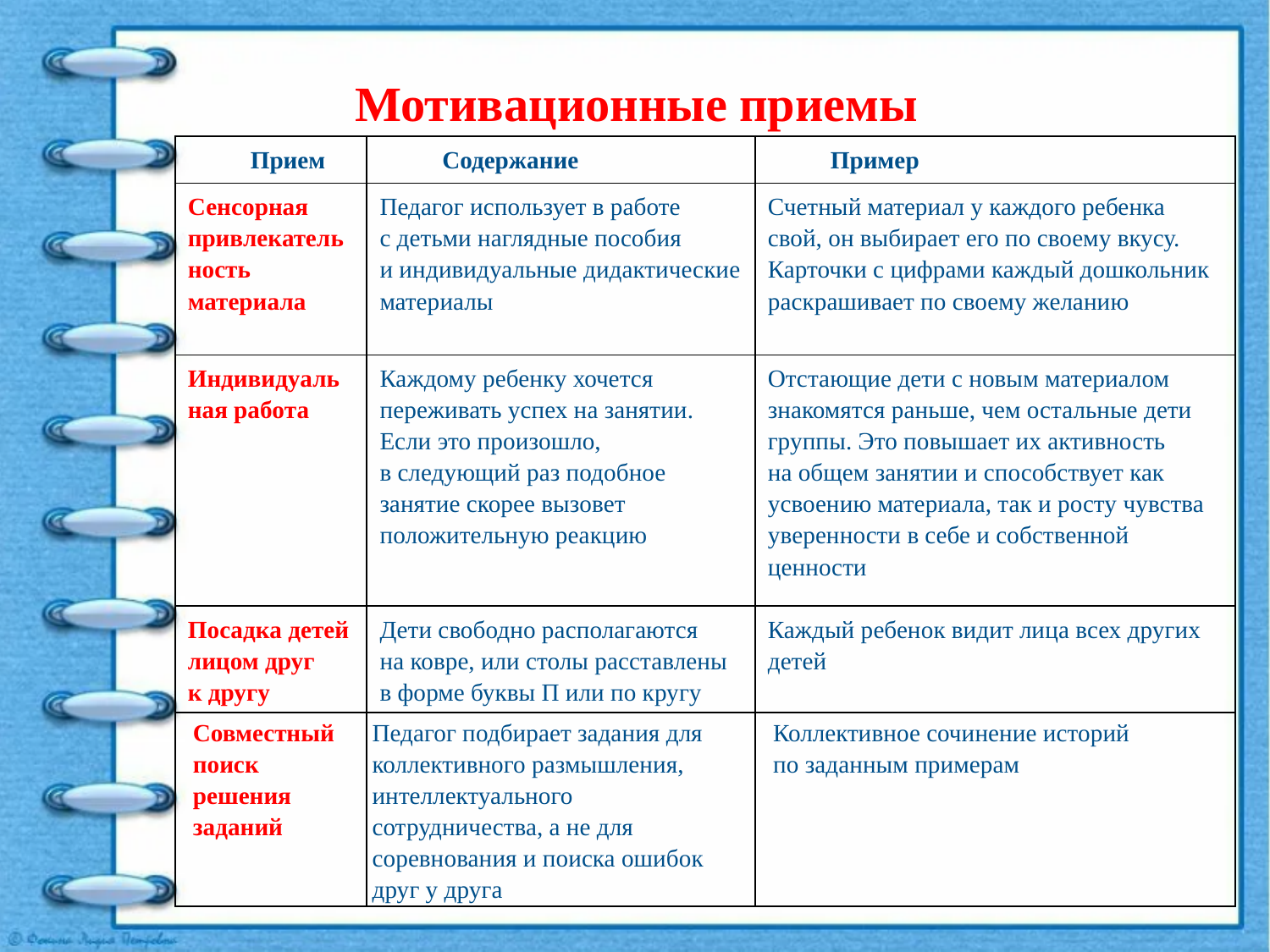

# Мотивационные приемы
| Прием | Содержание | Пример |
| --- | --- | --- |
| Сенсорная привлекательность материала | Педагог использует в работе с детьми наглядные пособия и индивидуальные дидактические материалы | Счетный материал у каждого ребенка свой, он выбирает его по своему вкусу. Карточки с цифрами каждый дошкольник раскрашивает по своему желанию |
| Индивидуальная работа | Каждому ребенку хочется переживать успех на занятии. Если это произошло, в следующий раз подобное занятие скорее вызовет положительную реакцию | Отстающие дети с новым материалом знакомятся раньше, чем остальные дети группы. Это повышает их активность на общем занятии и способствует как усвоению материала, так и росту чувства уверенности в себе и собственной ценности |
| Посадка детей лицом друг к другу | Дети свободно располагаются на ковре, или столы расставлены в форме буквы П или по кругу | Каждый ребенок видит лица всех других детей |
| Совместный поиск решения заданий | Педагог подбирает задания для коллективного размышления, интеллектуального сотрудничества, а не для соревнования и поиска ошибок друг у друга | Коллективное сочинение историй по заданным примерам |